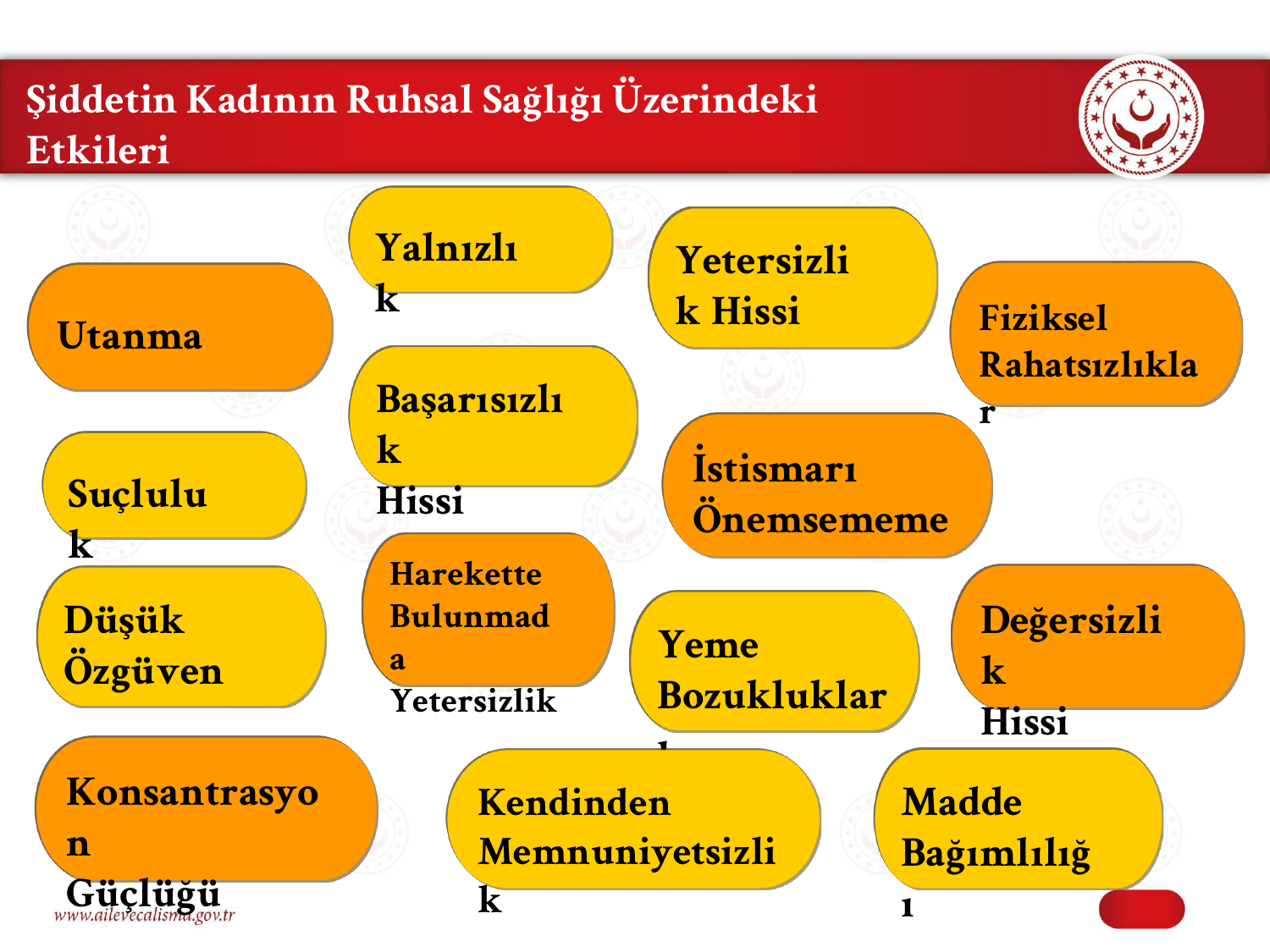

Şiddetin Kadının Ruhsal Sağlığı Üzerindeki Etkileri

Yalnızlık
Yetersizlik Hissi

Fiziksel
Rahatsızlıklar
Utanma

Başarısızlık
Hissi

İstismarı Önemsememe
Suçluluk

Harekette Bulunmada Yetersizlik

Düşük
Özgüven
Değersizlik
Hissi

Yeme
Bozuklukları

Konsantrasyon
Güçlüğü
Madde
Bağımlılığı
Kendinden
Memnuniyetsizlik